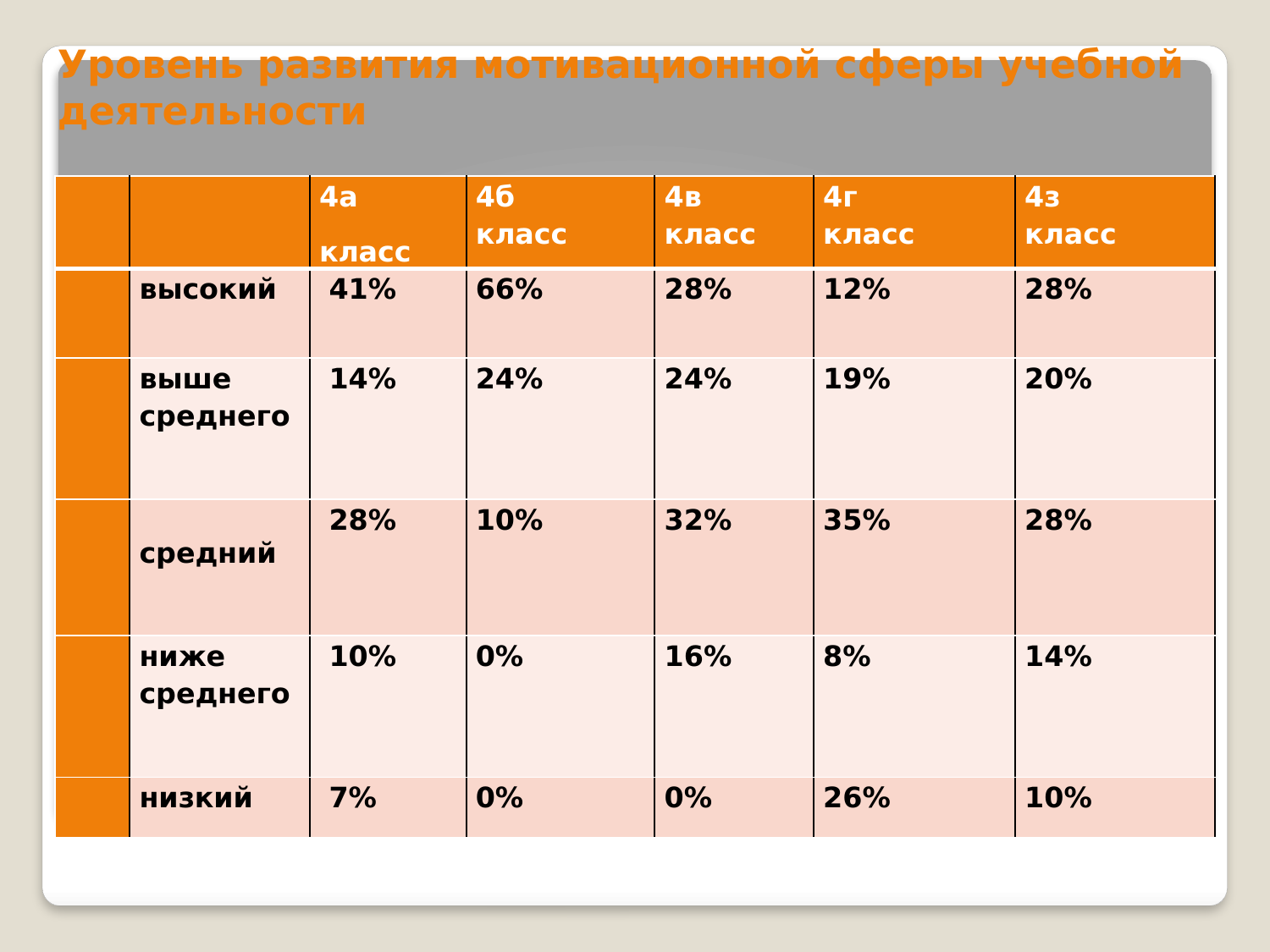

# Уровень развития мотивационной сферы учебной 	деятельности
|  |  | 4а класс | 4б класс | 4в класс | 4г класс | 4з класс |
| --- | --- | --- | --- | --- | --- | --- |
|  | высокий | 41% | 66% | 28% | 12% | 28% |
|  | выше среднего | 14% | 24% | 24% | 19% | 20% |
|  | средний | 28% | 10% | 32% | 35% | 28% |
|  | ниже среднего | 10% | 0% | 16% | 8% | 14% |
|  | низкий | 7% | 0% | 0% | 26% | 10% |